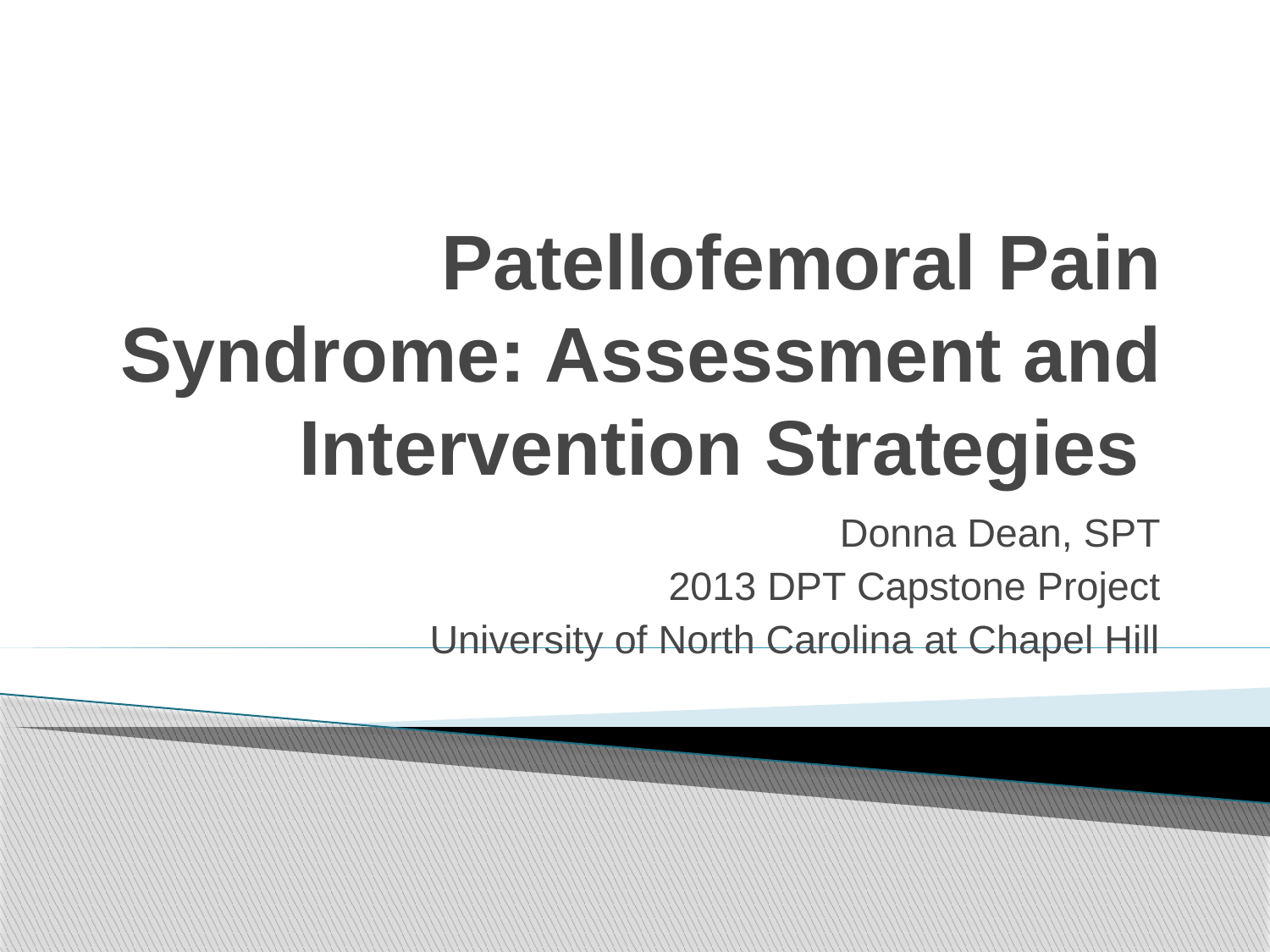

# Patellofemoral Pain Syndrome: Assessment and Intervention Strategies
Donna Dean, SPT
2013 DPT Capstone Project
University of North Carolina at Chapel Hill